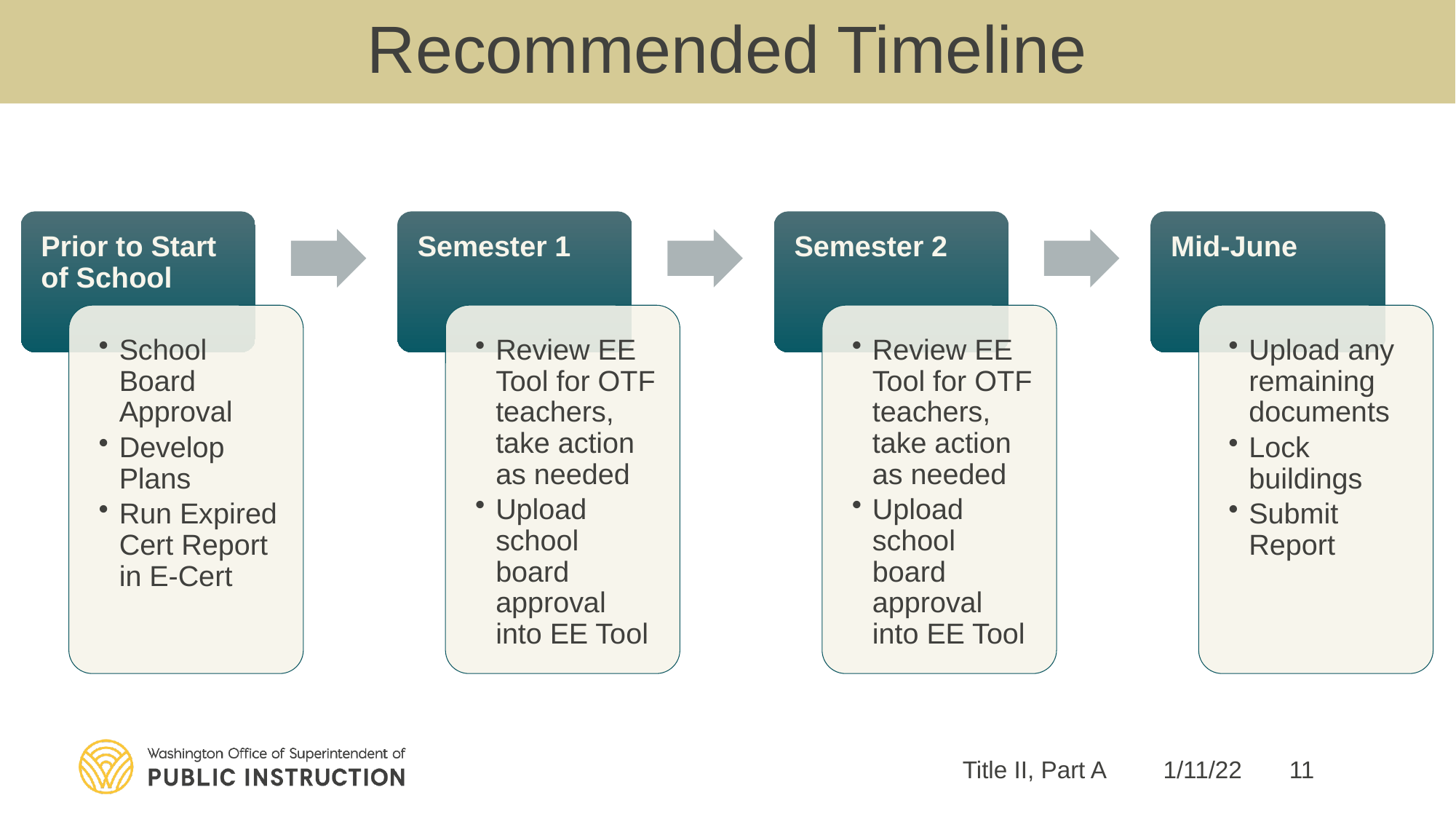

# Recommended Timeline
Prior to Start of School
School Board Approval
Develop Plans
Run Expired Cert Report in E-Cert

Semester 1
Review EE Tool for OTF teachers, take action as needed
Upload school board approval into EE Tool

Semester 2
Review EE Tool for OTF teachers, take action as needed
Upload school board approval into EE Tool

Mid-June
Upload any remaining documents
Lock buildings
Submit Report
Title II, Part A
1/11/22
11